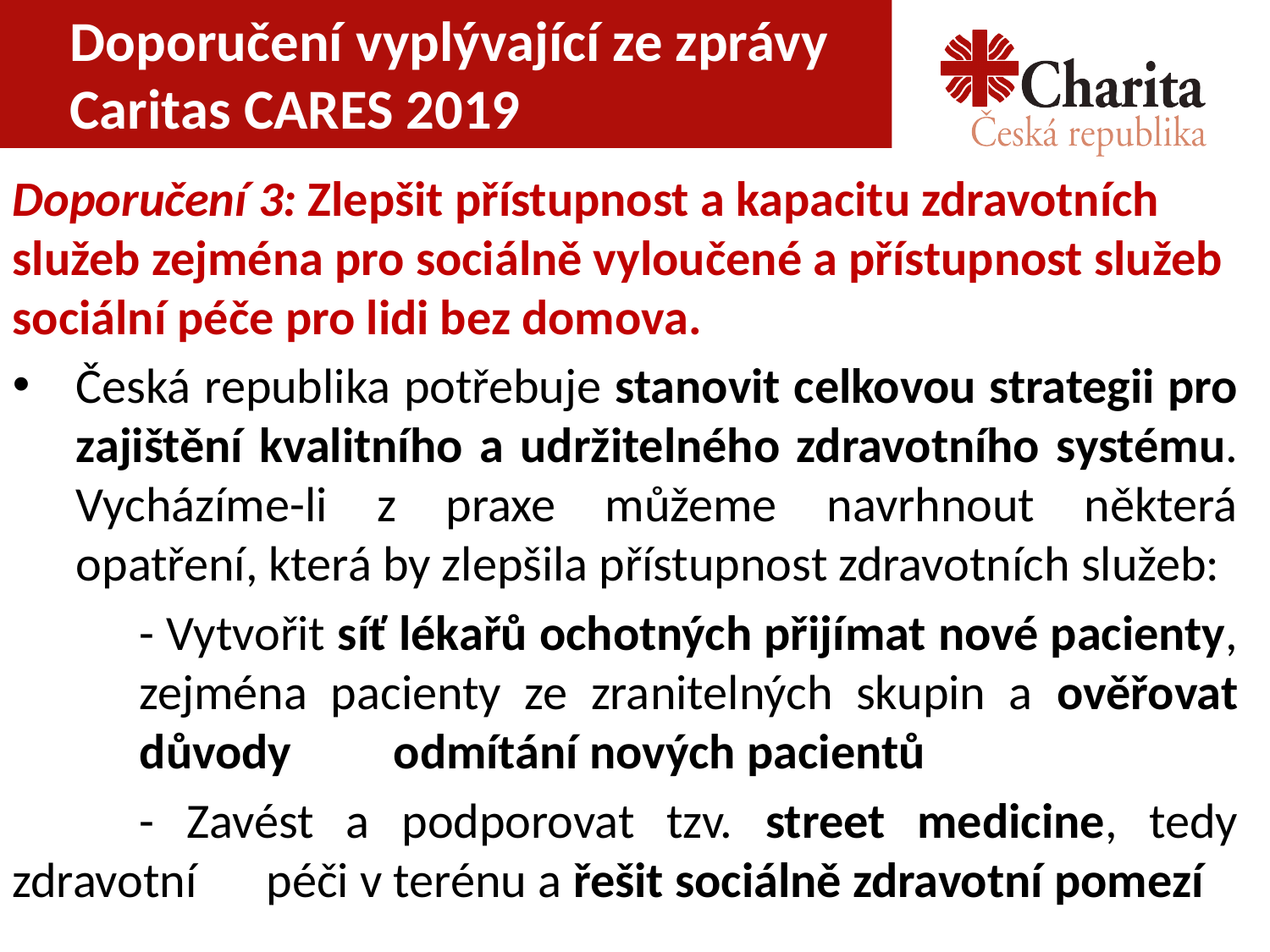

# Doporučení vyplývající ze zprávy Caritas CARES 2019
Doporučení 3: Zlepšit přístupnost a kapacitu zdravotních služeb zejména pro sociálně vyloučené a přístupnost služeb sociální péče pro lidi bez domova.
Česká republika potřebuje stanovit celkovou strategii pro zajištění kvalitního a udržitelného zdravotního systému. Vycházíme-li z praxe můžeme navrhnout některá opatření, která by zlepšila přístupnost zdravotních služeb:
	- Vytvořit síť lékařů ochotných přijímat nové pacienty, 	zejména pacienty ze zranitelných skupin a ověřovat 	důvody 	odmítání nových pacientů
	- Zavést a podporovat tzv. street medicine, tedy zdravotní 	péči v terénu a řešit sociálně zdravotní pomezí